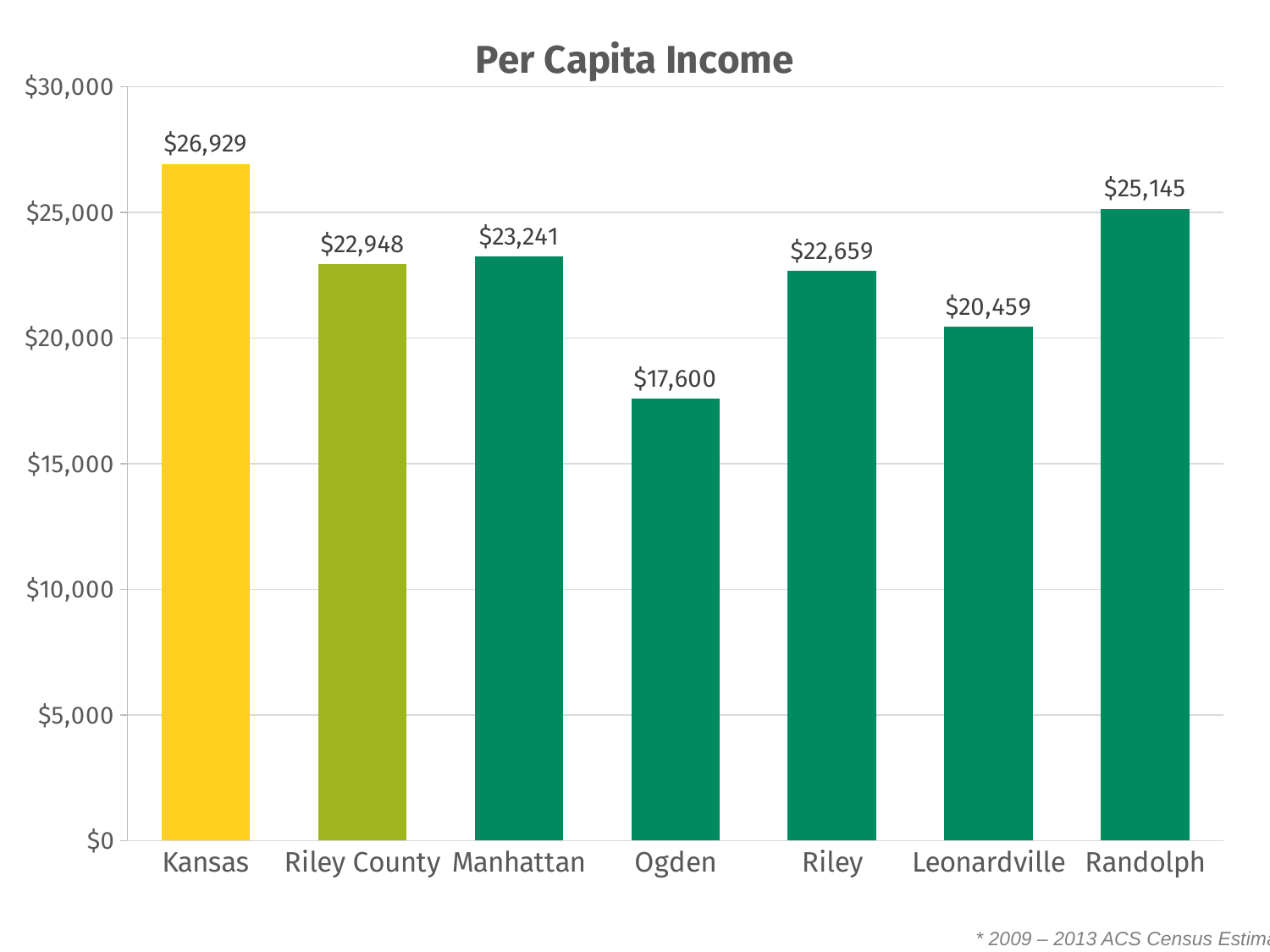

### Chart: Per Capita Income

| Category |  |
|---|---|
| Kansas | 26929.0 |
| Riley County | 22948.0 |
| Manhattan | 23241.0 |
| Ogden | 17600.0 |
| Riley | 22659.0 |
| Leonardville | 20459.0 |
| Randolph | 25145.0 |
* 2009 – 2013 ACS Census Estimates